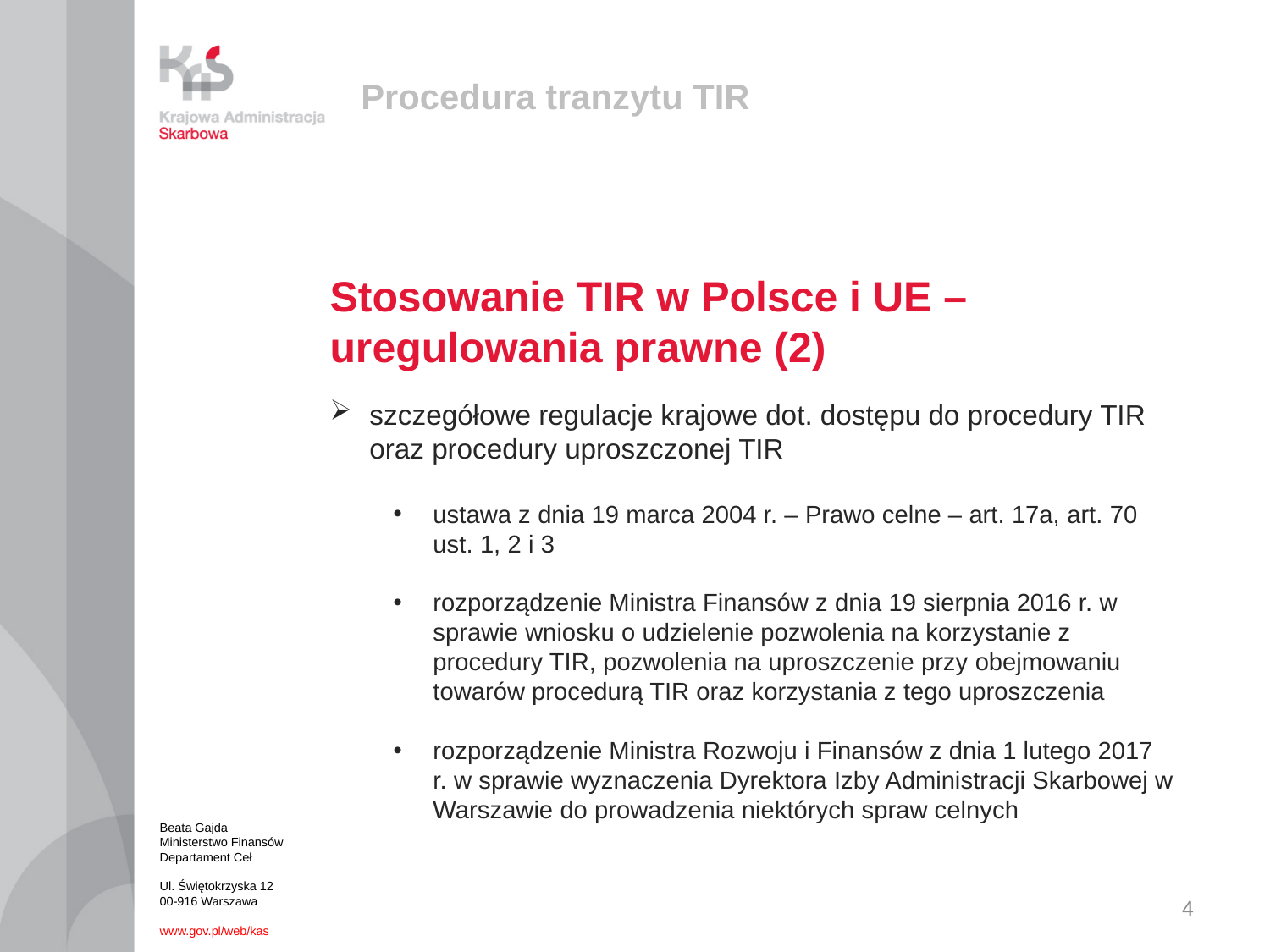

# Procedura tranzytu TIR
Stosowanie TIR w Polsce i UE – uregulowania prawne (2)

szczegółowe regulacje krajowe dot. dostępu do procedury TIR oraz procedury uproszczonej TIR

ustawa z dnia 19 marca 2004 r. – Prawo celne – art. 17a, art. 70 ust. 1, 2 i 3

rozporządzenie Ministra Finansów z dnia 19 sierpnia 2016 r. w sprawie wniosku o udzielenie pozwolenia na korzystanie z procedury TIR, pozwolenia na uproszczenie przy obejmowaniu towarów procedurą TIR oraz korzystania z tego uproszczenia

rozporządzenie Ministra Rozwoju i Finansów z dnia 1 lutego 2017 r. w sprawie wyznaczenia Dyrektora Izby Administracji Skarbowej w Warszawie do prowadzenia niektórych spraw celnych
Beata Gajda
Ministerstwo Finansów
Departament Ceł

Ul. Świętokrzyska 12
00-916 Warszawa

www.gov.pl/web/kas
4